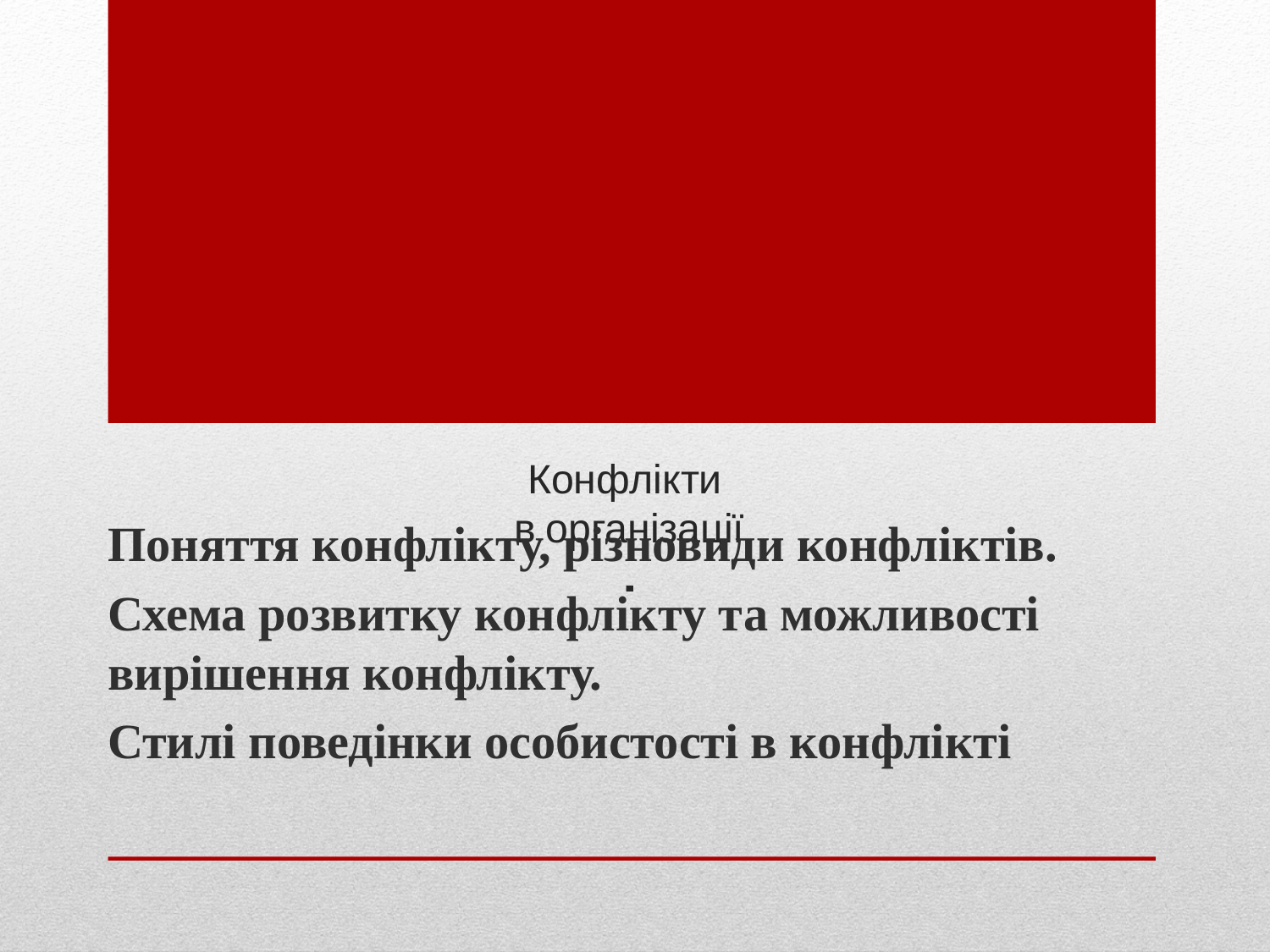

# Конфлікти в організації .
Поняття конфлікту, різновиди конфліктів.
Схема розвитку конфлікту та можливості вирішення конфлікту.
Стилі поведінки особистості в конфлікті